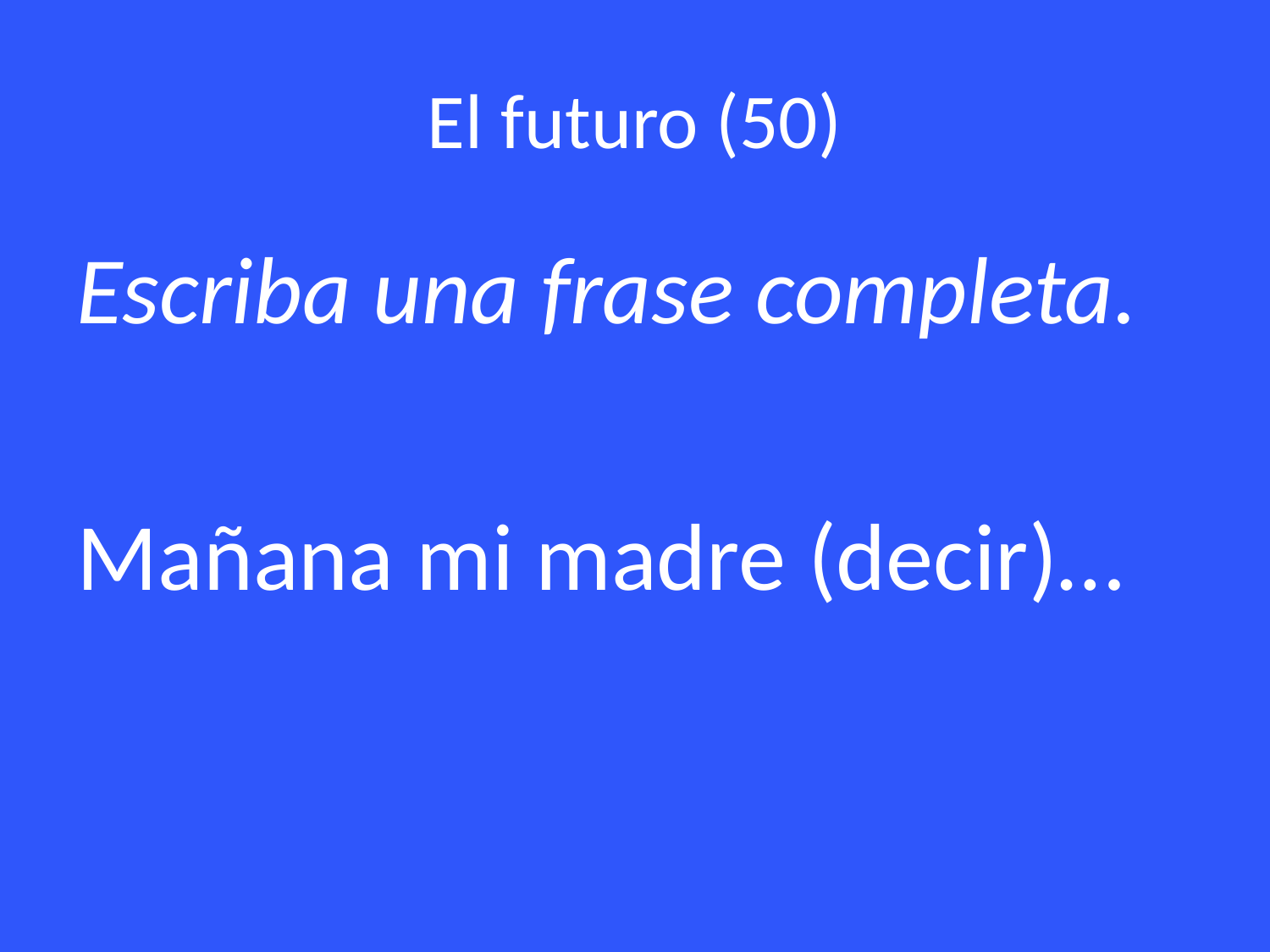

# El futuro (50)
Escriba una frase completa.

Mañana mi madre (decir)…